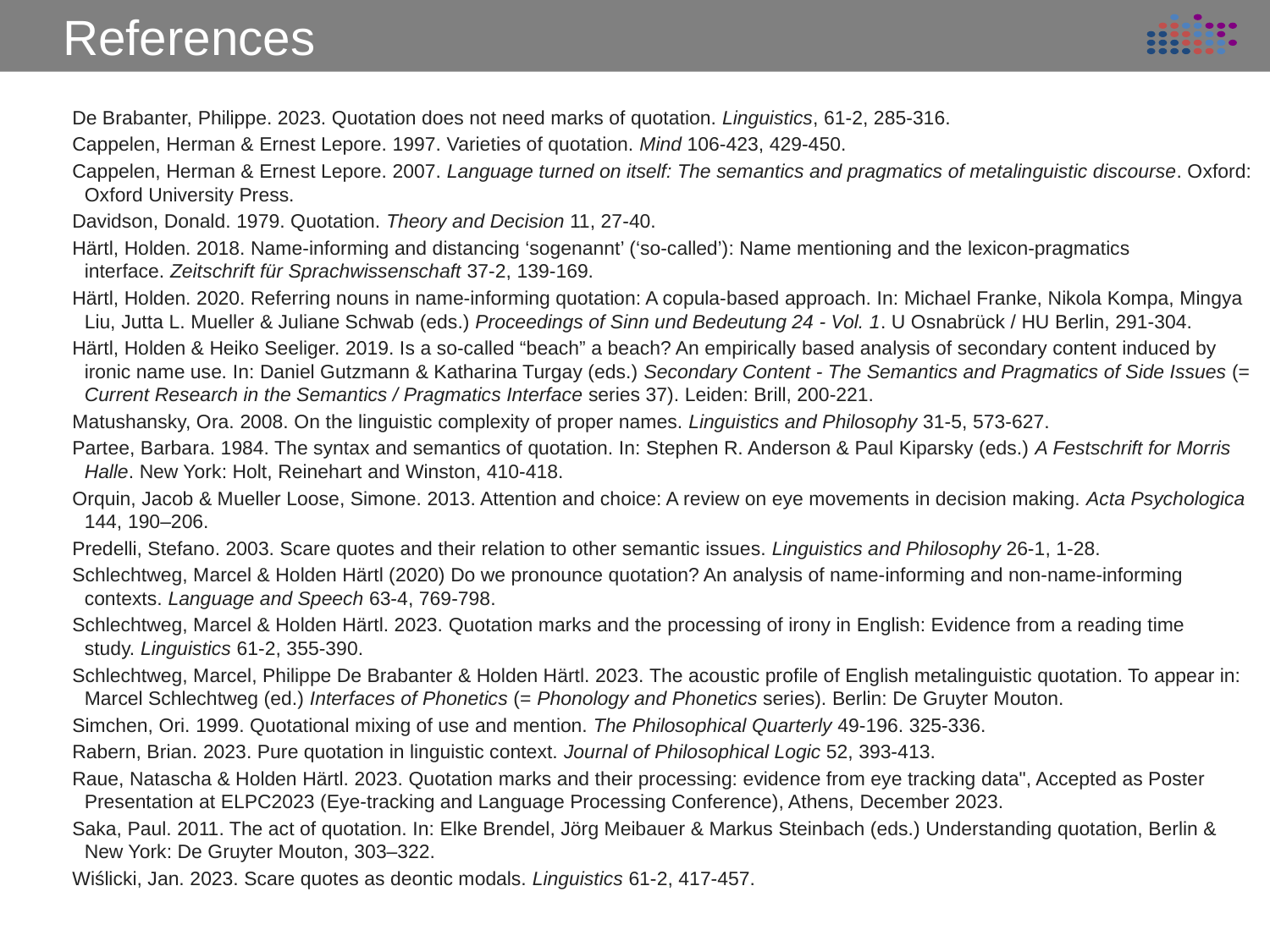

References

De Brabanter, Philippe. 2023. Quotation does not need marks of quotation. Linguistics, 61-2, 285-316.
Cappelen, Herman & Ernest Lepore. 1997. Varieties of quotation. Mind 106-423, 429-450.
Cappelen, Herman & Ernest Lepore. 2007. Language turned on itself: The semantics and pragmatics of metalinguistic discourse. Oxford: Oxford University Press.
Davidson, Donald. 1979. Quotation. Theory and Decision 11, 27-40.
Härtl, Holden. 2018. Name-informing and distancing ‘sogenannt’ (‘so-called’): Name mentioning and the lexicon-pragmatics interface. Zeitschrift für Sprachwissenschaft 37-2, 139-169.
Härtl, Holden. 2020. Referring nouns in name-informing quotation: A copula-based approach. In: Michael Franke, Nikola Kompa, Mingya Liu, Jutta L. Mueller & Juliane Schwab (eds.) Proceedings of Sinn und Bedeutung 24 - Vol. 1. U Osnabrück / HU Berlin, 291-304.
Härtl, Holden & Heiko Seeliger. 2019. Is a so-called “beach” a beach? An empirically based analysis of secondary content induced by ironic name use. In: Daniel Gutzmann & Katharina Turgay (eds.) Secondary Content - The Semantics and Pragmatics of Side Issues (= Current Research in the Semantics / Pragmatics Interface series 37). Leiden: Brill, 200-221.
Matushansky, Ora. 2008. On the linguistic complexity of proper names. Linguistics and Philosophy 31-5, 573-627.
Partee, Barbara. 1984. The syntax and semantics of quotation. In: Stephen R. Anderson & Paul Kiparsky (eds.) A Festschrift for Morris Halle. New York: Holt, Reinehart and Winston, 410-418.
Orquin, Jacob & Mueller Loose, Simone. 2013. Attention and choice: A review on eye movements in decision making. Acta Psychologica 144, 190–206.
Predelli, Stefano. 2003. Scare quotes and their relation to other semantic issues. Linguistics and Philosophy 26-1, 1-28.
​Schlechtweg, Marcel & Holden Härtl (2020) Do we pronounce quotation? An analysis of name-informing and non-name-informing contexts. Language and Speech 63-4, 769-798.
Schlechtweg, Marcel & Holden Härtl. 2023. Quotation marks and the processing of irony in English: Evidence from a reading time study. Linguistics 61-2, 355-390.
Schlechtweg, Marcel, Philippe De Brabanter & Holden Härtl. 2023. The acoustic profile of English metalinguistic quotation. To appear in: Marcel Schlechtweg (ed.) Interfaces of Phonetics (= Phonology and Phonetics series). Berlin: De Gruyter Mouton.
Simchen, Ori. 1999. Quotational mixing of use and mention. The Philosophical Quarterly 49-196. 325-336.
Rabern, Brian. 2023. Pure quotation in linguistic context. Journal of Philosophical Logic 52, 393-413.
Raue, Natascha & Holden Härtl. 2023. Quotation marks and their processing: evidence from eye tracking data", Accepted as Poster Presentation at ELPC2023 (Eye-tracking and Language Processing Conference), Athens, December 2023.
Saka, Paul. 2011. The act of quotation. In: Elke Brendel, Jörg Meibauer & Markus Steinbach (eds.) Understanding quotation, Berlin & New York: De Gruyter Mouton, 303–322.
Wiślicki, Jan. 2023. Scare quotes as deontic modals. Linguistics 61-2, 417-457.